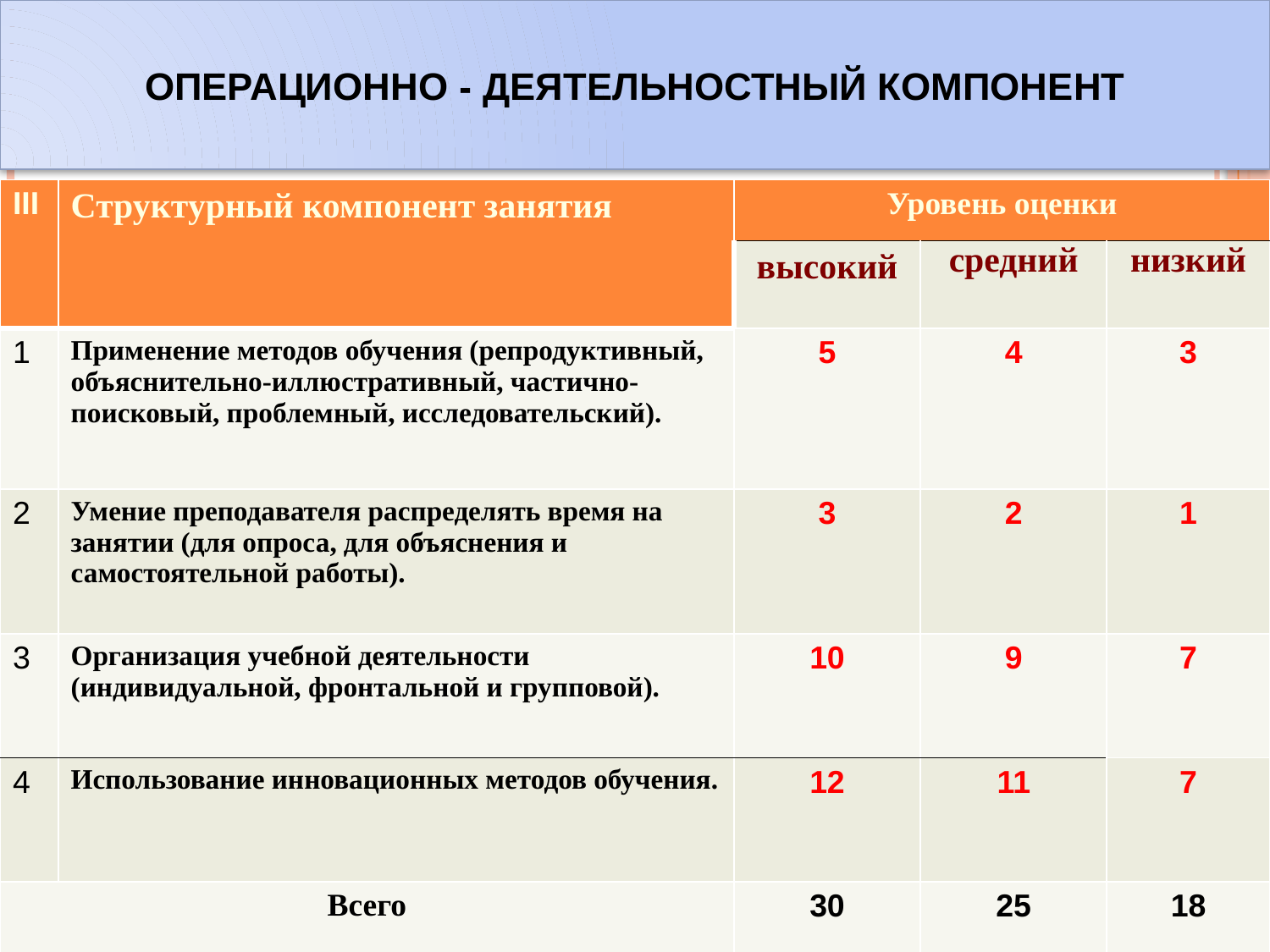

Операционно - деятельностный компонент
| III | Структурный компонент занятия | Уровень оценки |  |  |
| --- | --- | --- | --- | --- |
|  |  | высокий | средний | низкий |
| 1 | Применение методов обучения (репродуктивный, объяснительно-иллюстративный, частично-поисковый, проблемный, исследовательский). | 5 | 4 | 3 |
| 2 | Умение преподавателя распределять время на занятии (для опроса, для объяснения и самостоятельной работы). | 3 | 2 | 1 |
| 3 | Организация учебной деятельности (индивидуальной, фронтальной и групповой). | 10 | 9 | 7 |
| 4 | Использование инновационных методов обучения. | 12 | 11 | 7 |
| Всего |  | 30 | 25 | 18 |